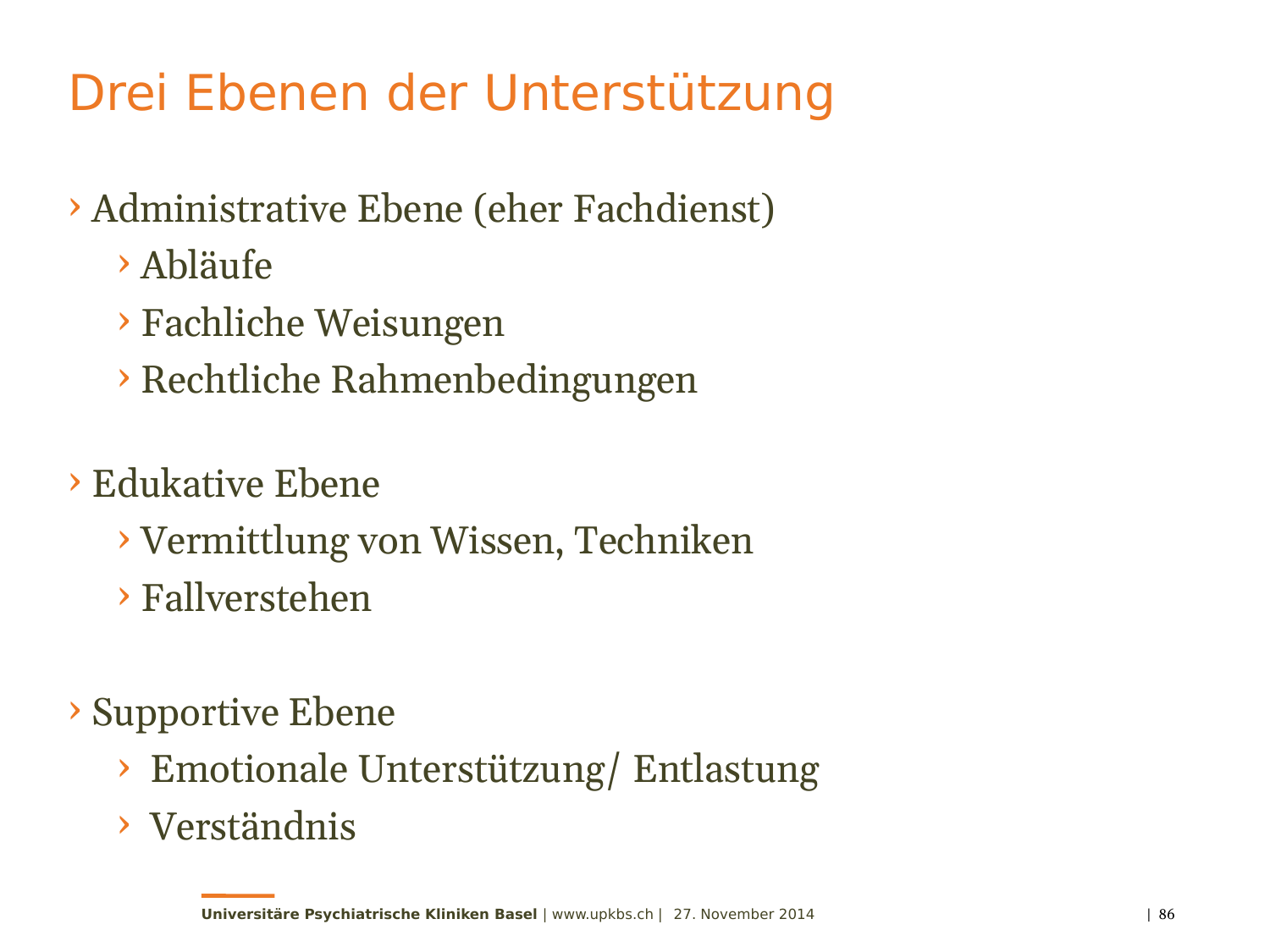

# Drei Ebenen der Unterstützung
Administrative Ebene (eher Fachdienst)
Abläufe
Fachliche Weisungen
Rechtliche Rahmenbedingungen
Edukative Ebene
Vermittlung von Wissen, Techniken
Fallverstehen

Supportive Ebene
 Emotionale Unterstützung/ Entlastung
 Verständnis
Universitäre Psychiatrische Kliniken Basel | www.upkbs.ch |
27. November 2014
    |  86